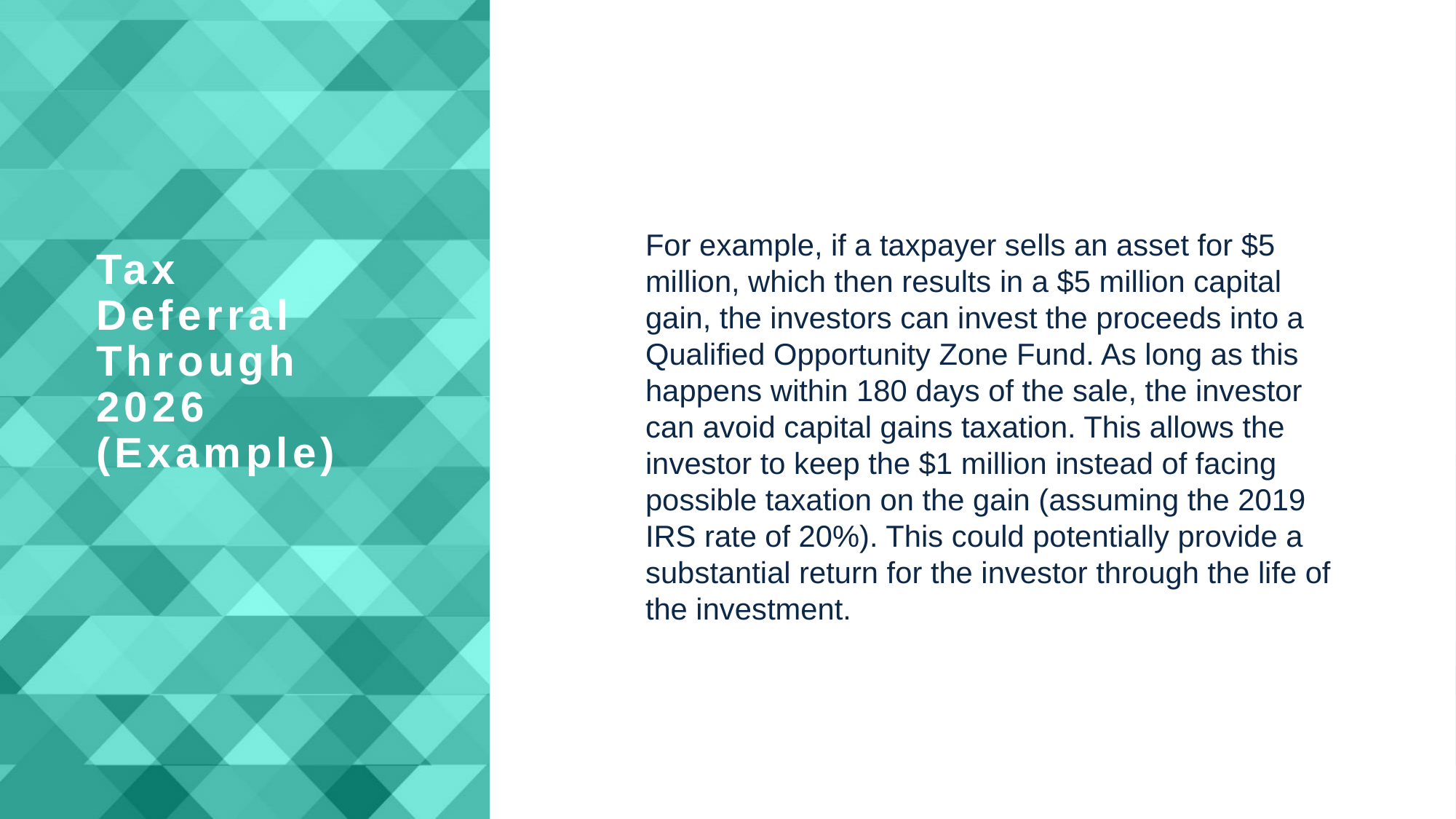

Tax Deferral Through 2026 (Example)
For example, if a taxpayer sells an asset for $5 million, which then results in a $5 million capital gain, the investors can invest the proceeds into a Qualified Opportunity Zone Fund. As long as this happens within 180 days of the sale, the investor can avoid capital gains taxation. This allows the investor to keep the $1 million instead of facing possible taxation on the gain (assuming the 2019 IRS rate of 20%). This could potentially provide a substantial return for the investor through the life of the investment.